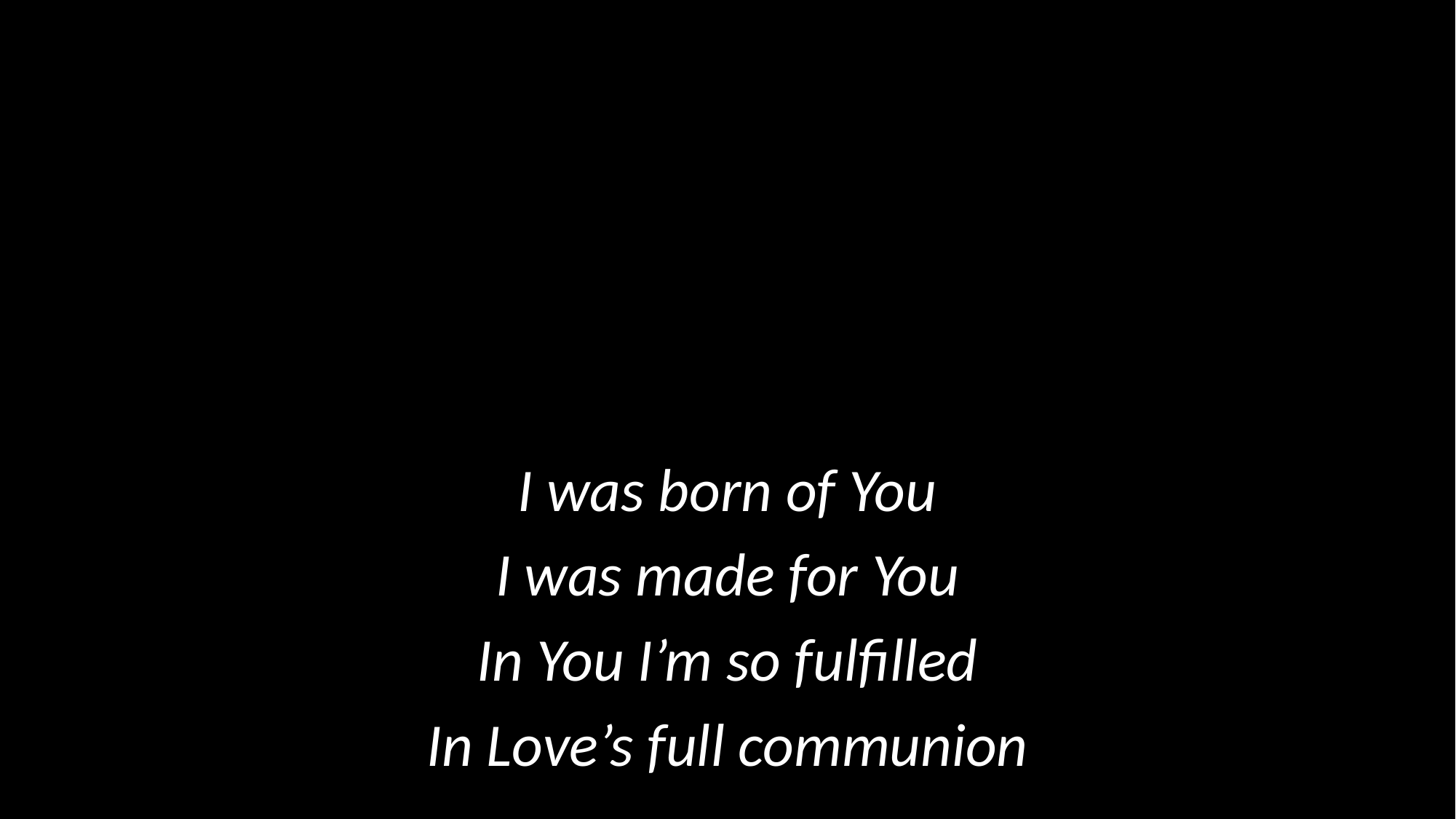

I was born of You
I was made for You
In You I’m so fulfilled
In Love’s full communion